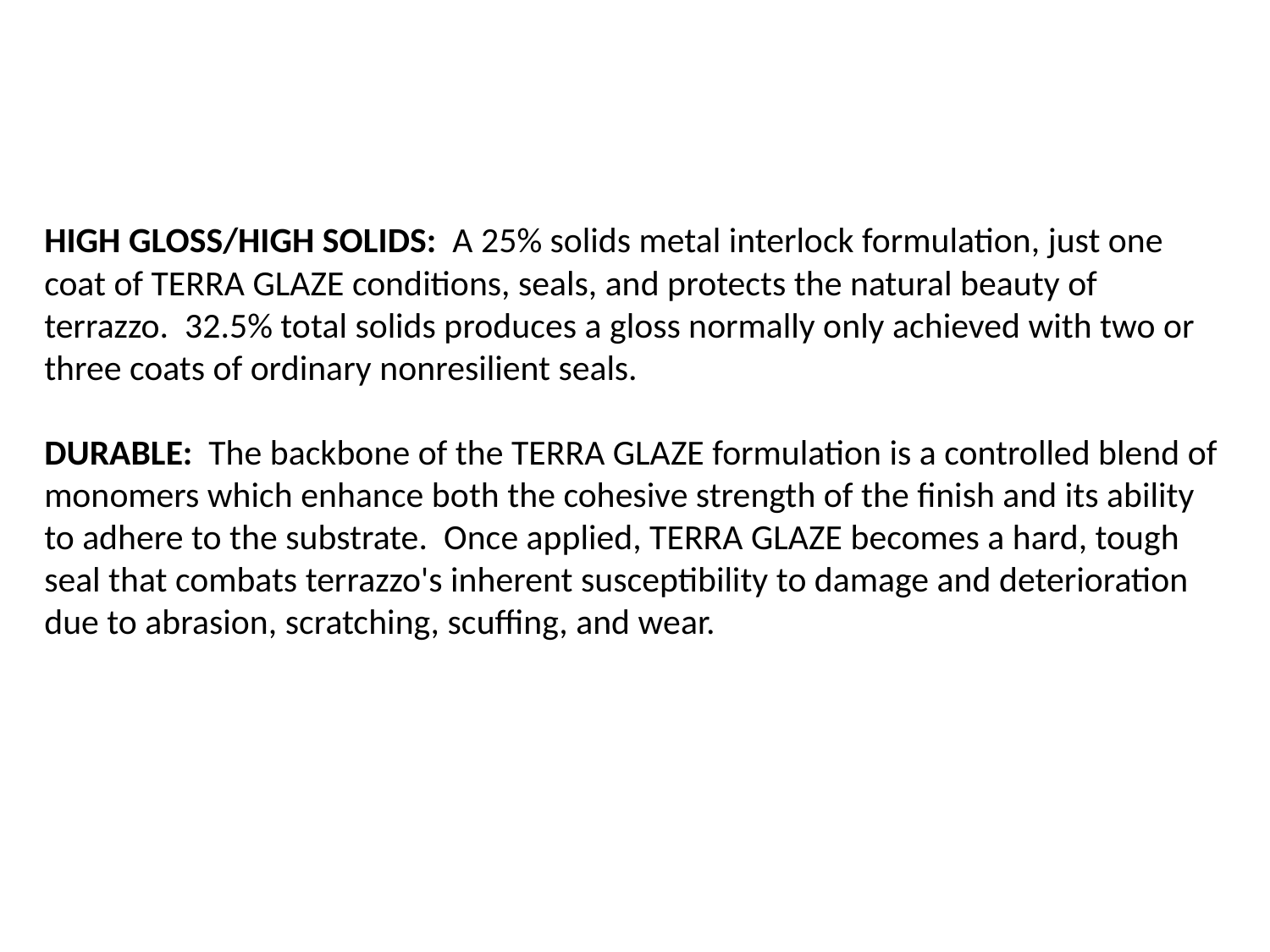

HIGH GLOSS/HIGH SOLIDS:  A 25% solids metal interlock formulation, just one coat of TERRA GLAZE conditions, seals, and protects the natural beauty of terrazzo.  32.5% total solids produces a gloss normally only achieved with two or three coats of ordinary nonresilient seals.

DURABLE:  The backbone of the TERRA GLAZE formulation is a controlled blend of monomers which enhance both the cohesive strength of the finish and its ability to adhere to the substrate.  Once applied, TERRA GLAZE becomes a hard, tough seal that combats terrazzo's inherent susceptibility to damage and deterioration due to abrasion, scratching, scuffing, and wear.